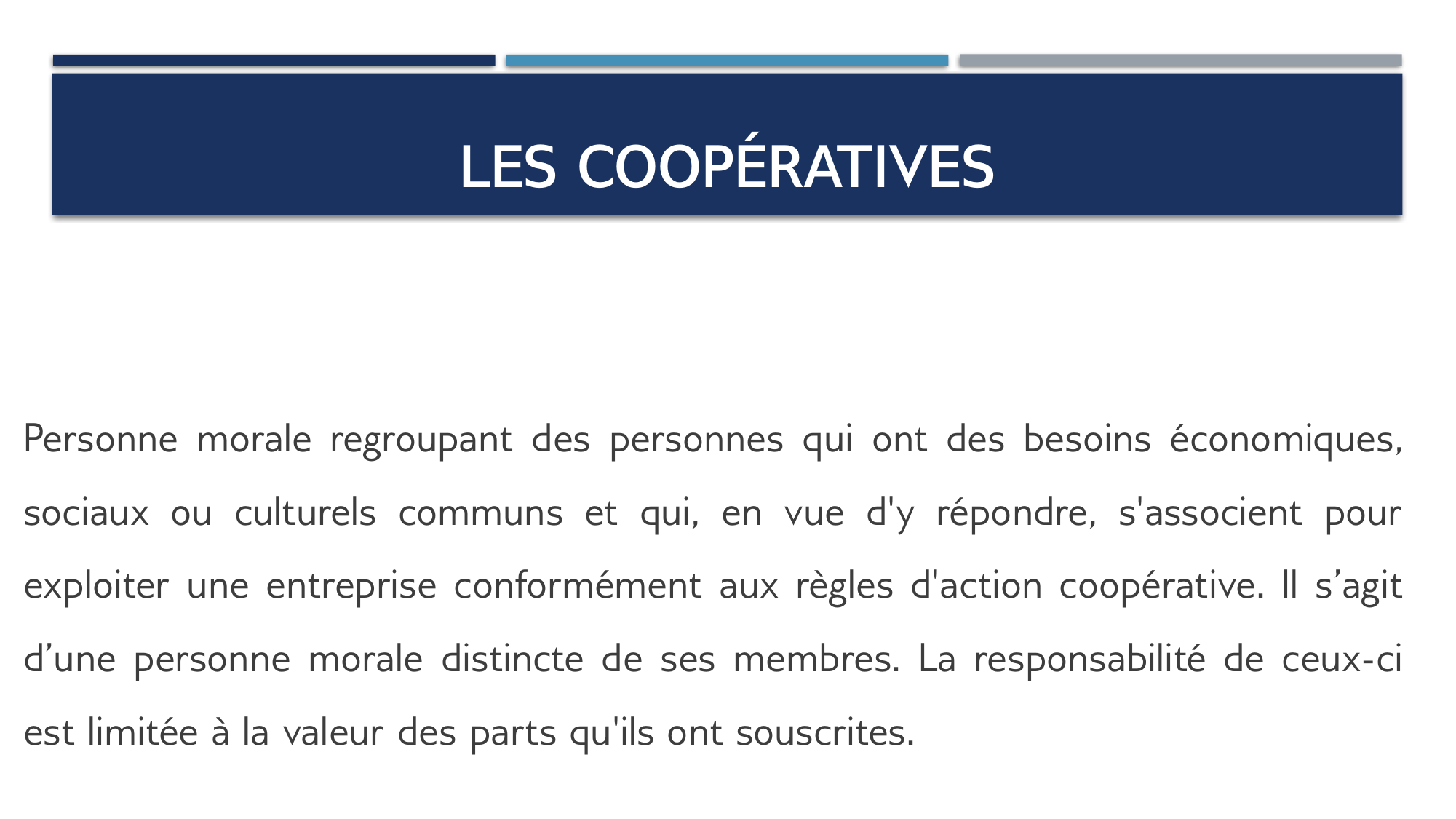

# LES COOPÉRATIVES

Personne morale regroupant des personnes qui ont des besoins économiques, sociaux ou culturels communs et qui, en vue d'y répondre, s'associent pour exploiter une entreprise conformément aux règles d'action coopérative. Il s’agit d’une personne morale distincte de ses membres. La responsabilité de ceux-ci est limitée à la valeur des parts qu'ils ont souscrites.